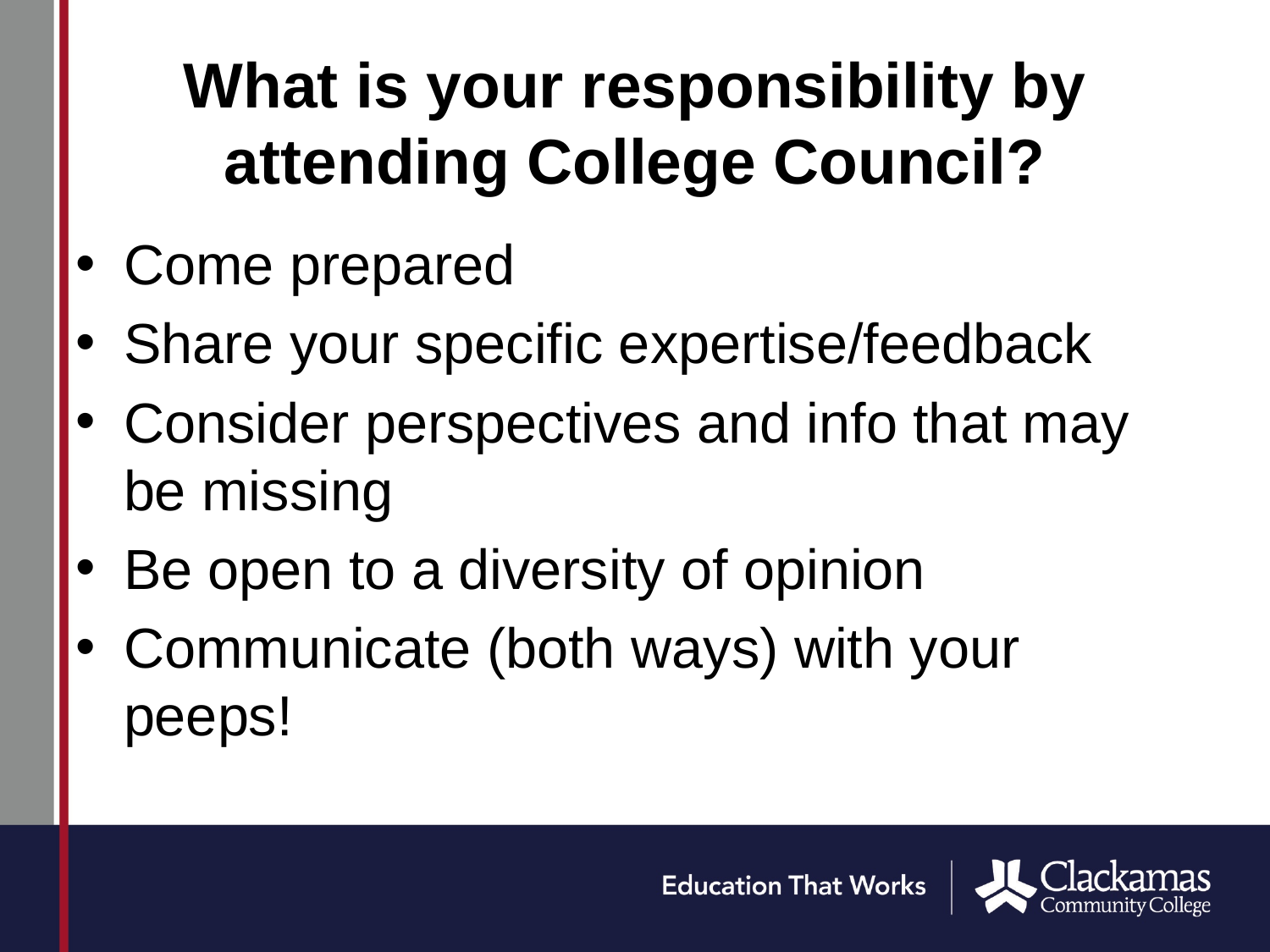

# What is your responsibility by attending College Council?
Come prepared
Share your specific expertise/feedback
Consider perspectives and info that may be missing
Be open to a diversity of opinion
Communicate (both ways) with your peeps!